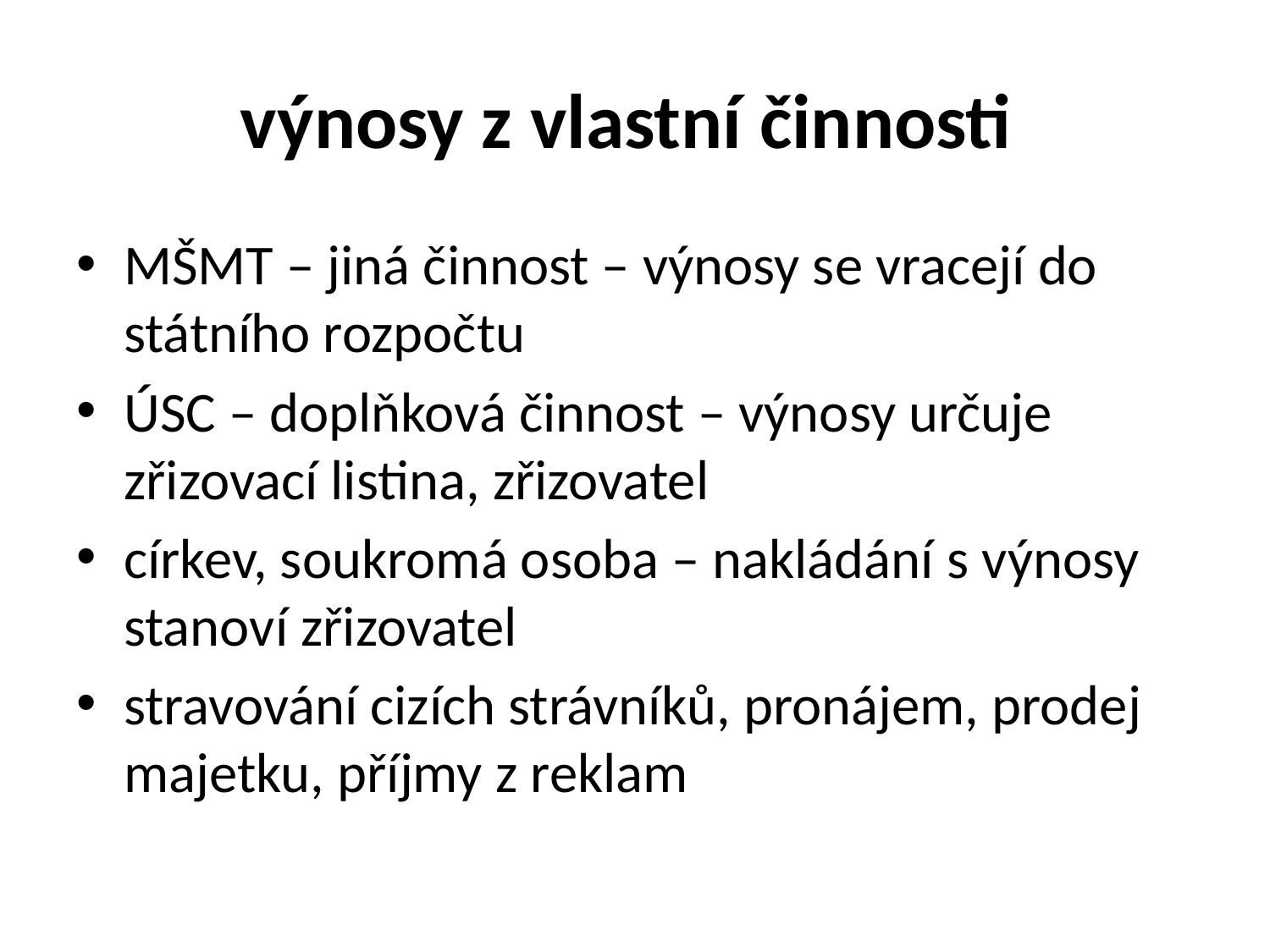

# výnosy z vlastní činnosti
MŠMT – jiná činnost – výnosy se vracejí do státního rozpočtu
ÚSC – doplňková činnost – výnosy určuje zřizovací listina, zřizovatel
církev, soukromá osoba – nakládání s výnosy stanoví zřizovatel
stravování cizích strávníků, pronájem, prodej majetku, příjmy z reklam